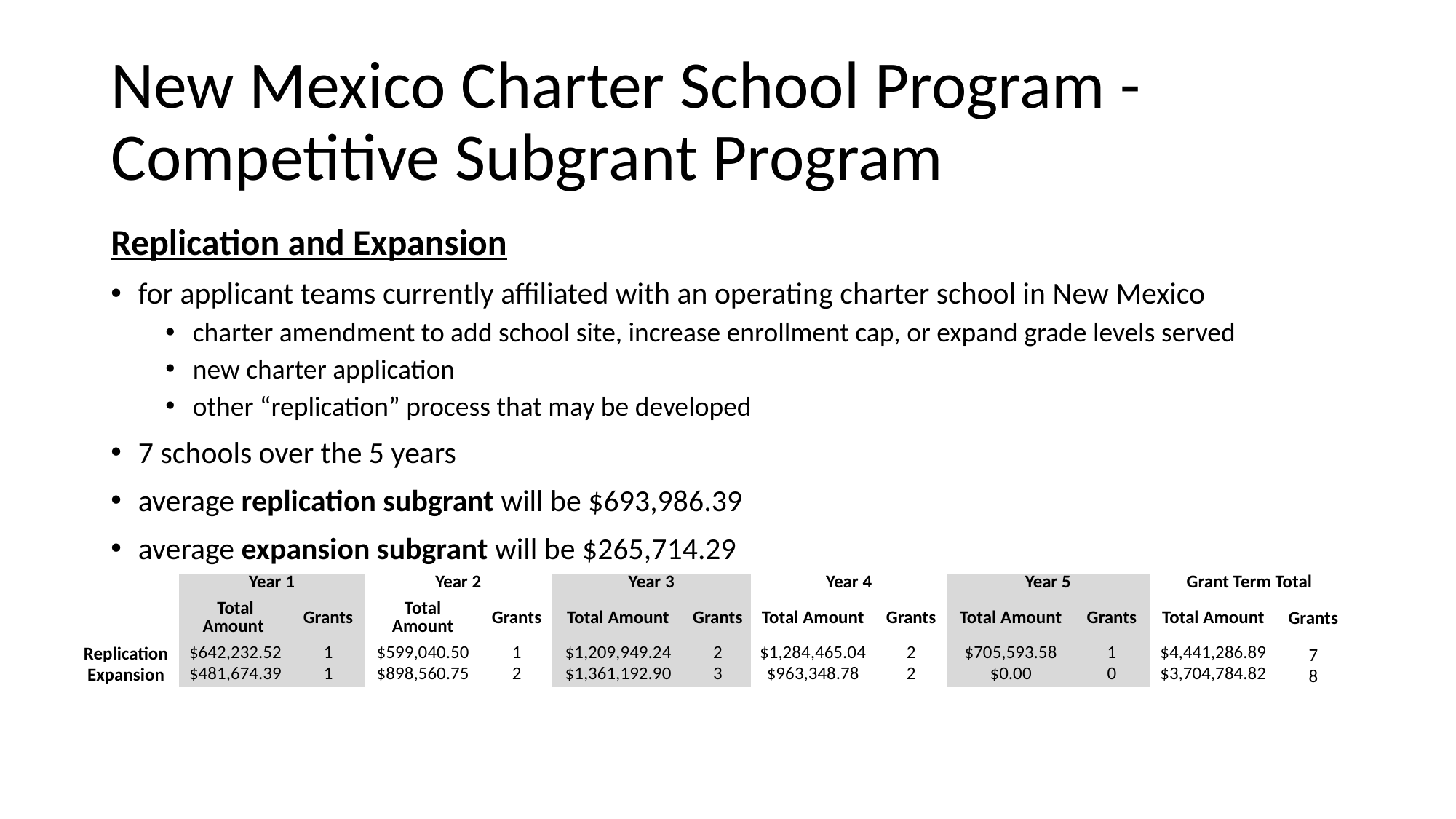

# New Mexico Charter School Program - Competitive Subgrant Program
Replication and Expansion
for applicant teams currently affiliated with an operating charter school in New Mexico
charter amendment to add school site, increase enrollment cap, or expand grade levels served
new charter application
other “replication” process that may be developed
7 schools over the 5 years
average replication subgrant will be $693,986.39
average expansion subgrant will be $265,714.29

|  | Year 1 |  | Year 2 |  | Year 3 |  | Year 4 |  | Year 5 |  | Grant Term Total |  |
| --- | --- | --- | --- | --- | --- | --- | --- | --- | --- | --- | --- | --- |
|  | Total Amount | Grants | Total Amount | Grants | Total Amount | Grants | Total Amount | Grants | Total Amount | Grants | Total Amount | Grants |
| Replication | $642,232.52 | 1 | $599,040.50 | 1 | $1,209,949.24 | 2 | $1,284,465.04 | 2 | $705,593.58 | 1 | $4,441,286.89 | 7 |
| Expansion | $481,674.39 | 1 | $898,560.75 | 2 | $1,361,192.90 | 3 | $963,348.78 | 2 | $0.00 | 0 | $3,704,784.82 | 8 |